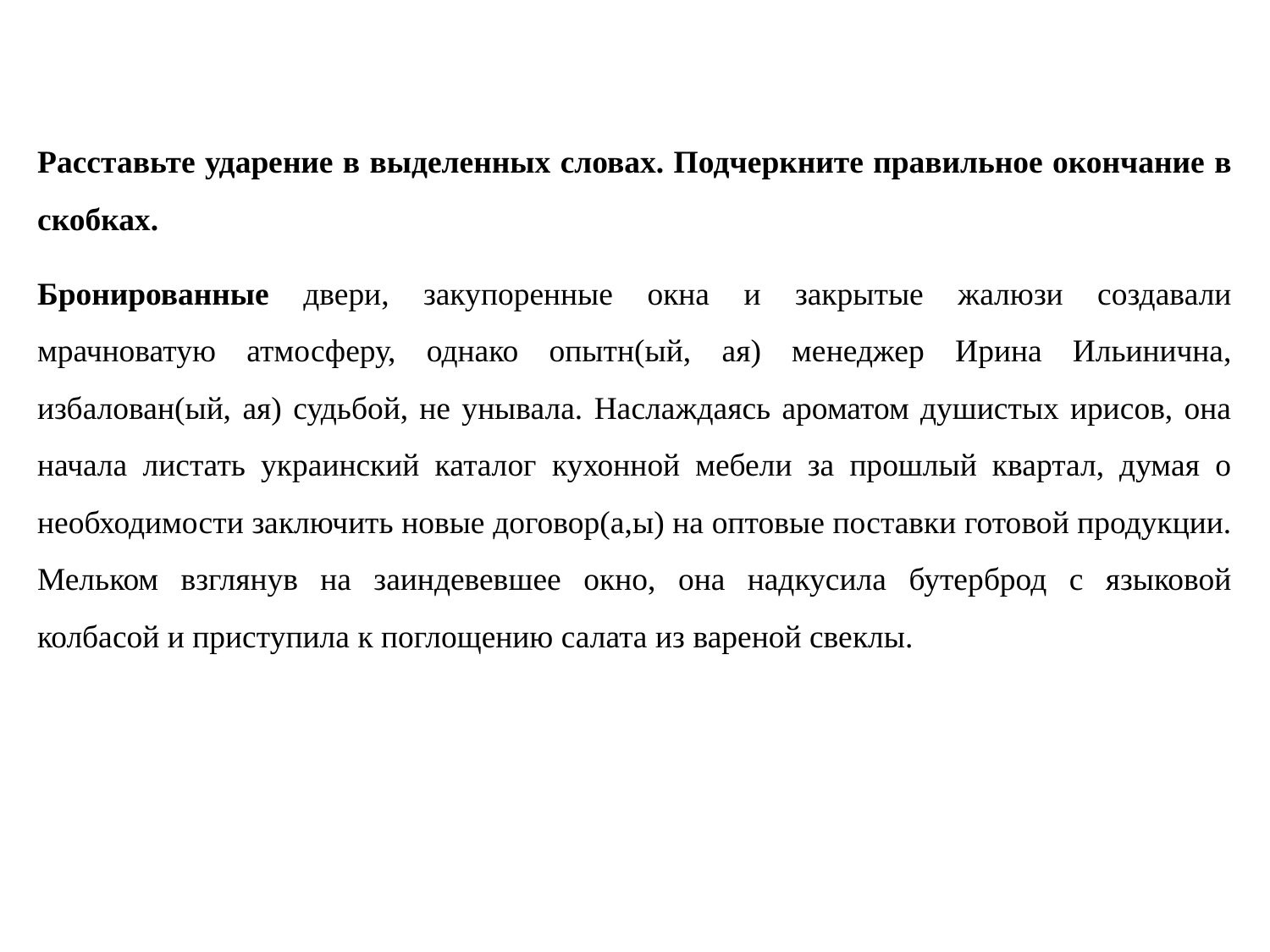

Расставьте ударение в выделенных словах. Подчеркните правильное окончание в скобках.
Бронированные двери, закупоренные окна и закрытые жалюзи создавали мрачноватую атмосферу, однако опытн(ый, ая) менеджер Ирина Ильинична, избалован(ый, ая) судьбой, не унывала. Наслаждаясь ароматом душистых ирисов, она начала листать украинский каталог кухонной мебели за прошлый квартал, думая о необходимости заключить новые договор(а,ы) на оптовые поставки готовой продукции. Мельком взглянув на заиндевевшее окно, она надкусила бутерброд с языковой колбасой и приступила к поглощению салата из вареной свеклы.